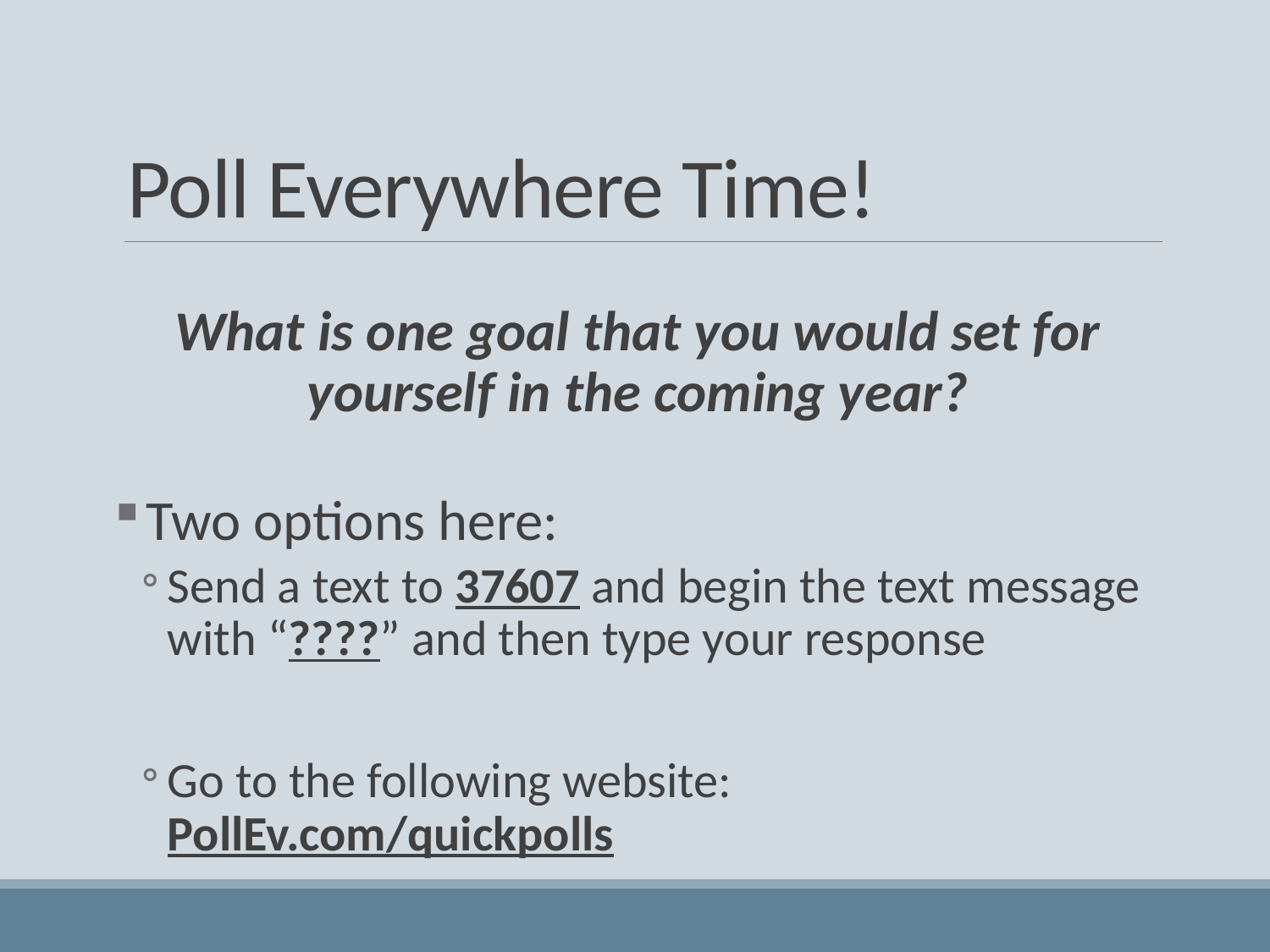

# Poll Everywhere Time!
What is one goal that you would set for yourself in the coming year?

Two options here:
Send a text to 37607 and begin the text message with “????” and then type your response

Go to the following website: PollEv.com/quickpolls